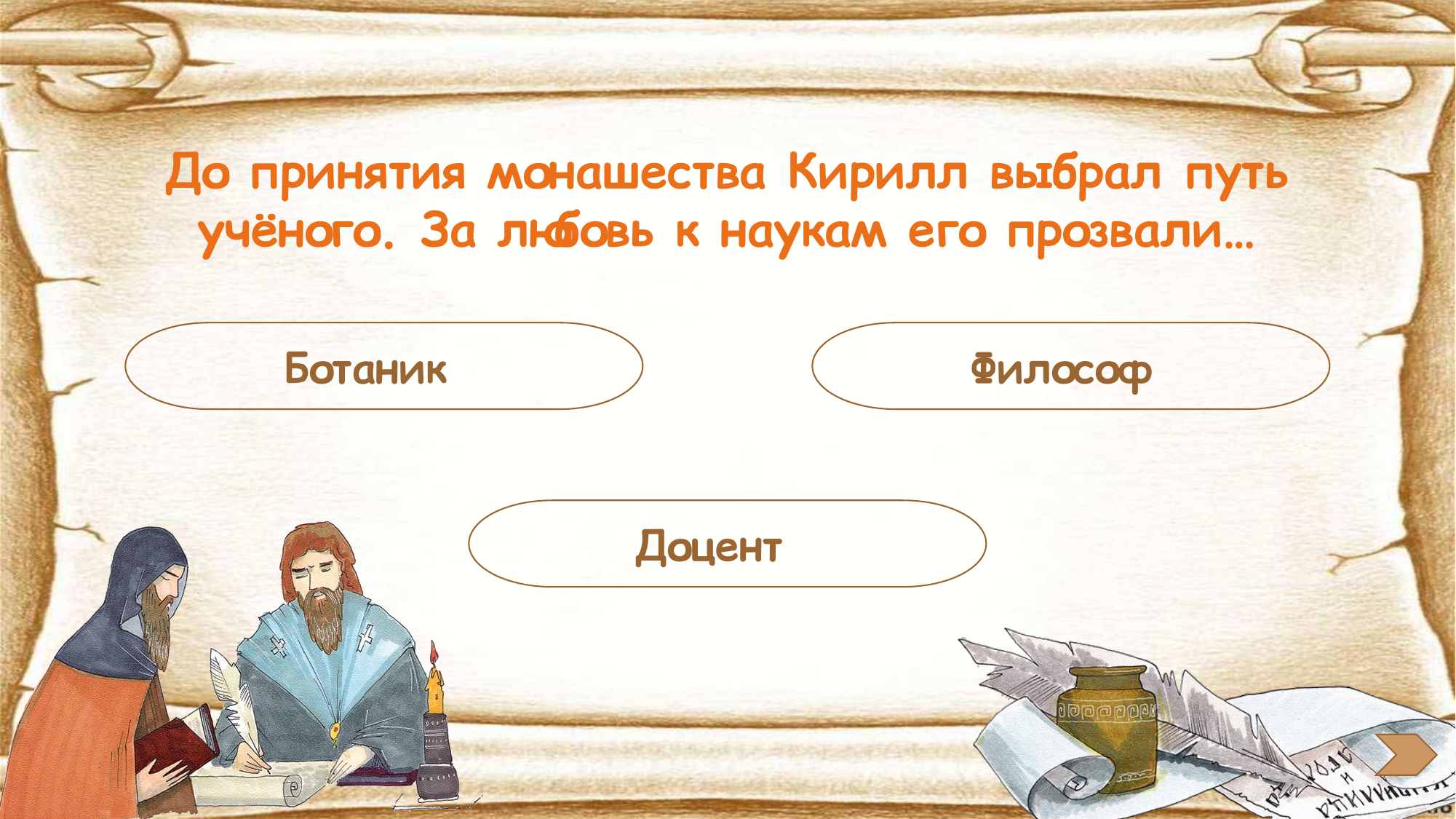

До принятия монашества Кирилл выбрал путь учёного. За любовь к наукам его прозвали…
Ботаник
Философ
Доцент